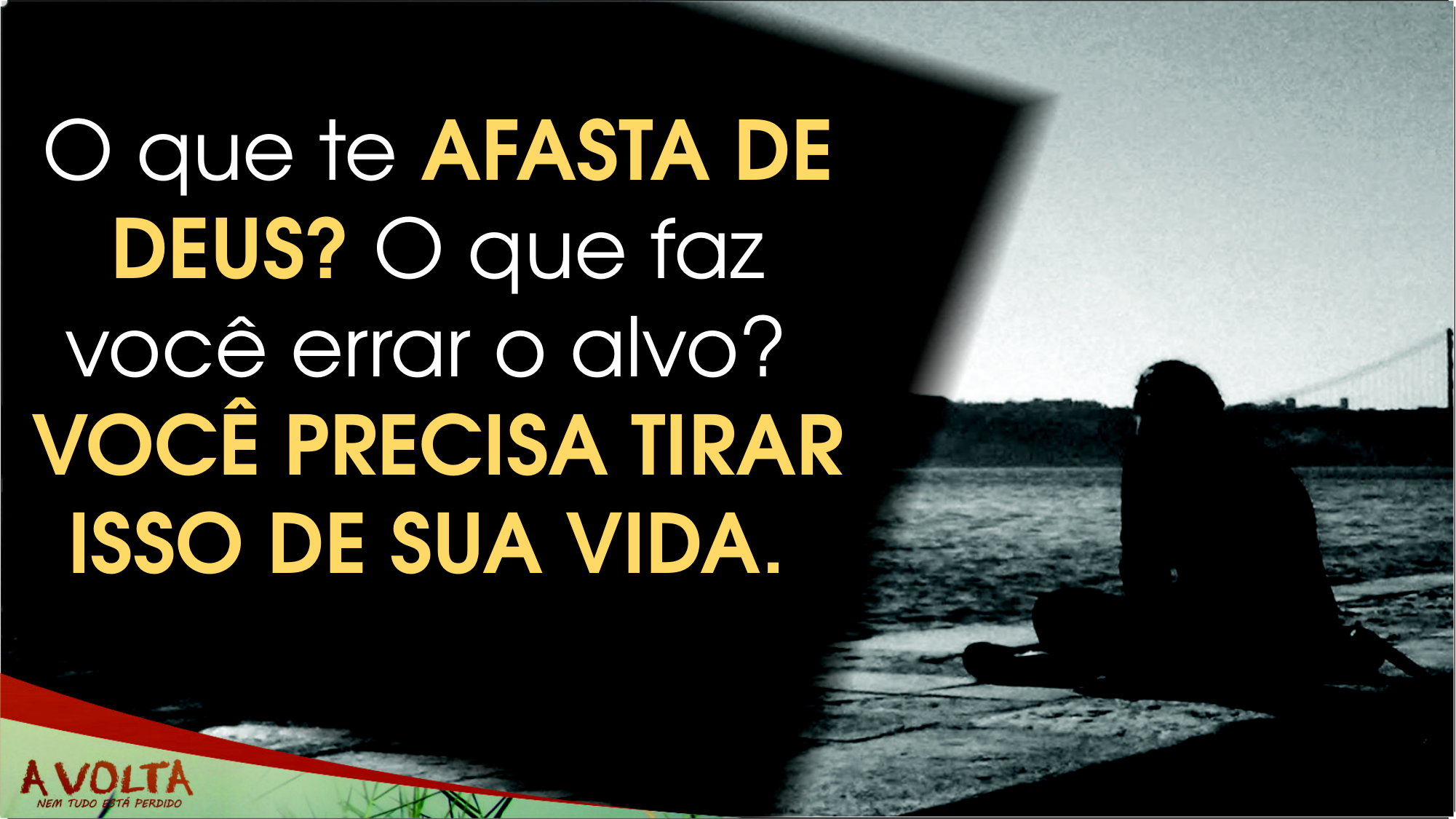

O que te AFASTA DE DEUS? O que faz você errar o alvo?  VOCÊ PRECISA TIRAR ISSO DE SUA VIDA.